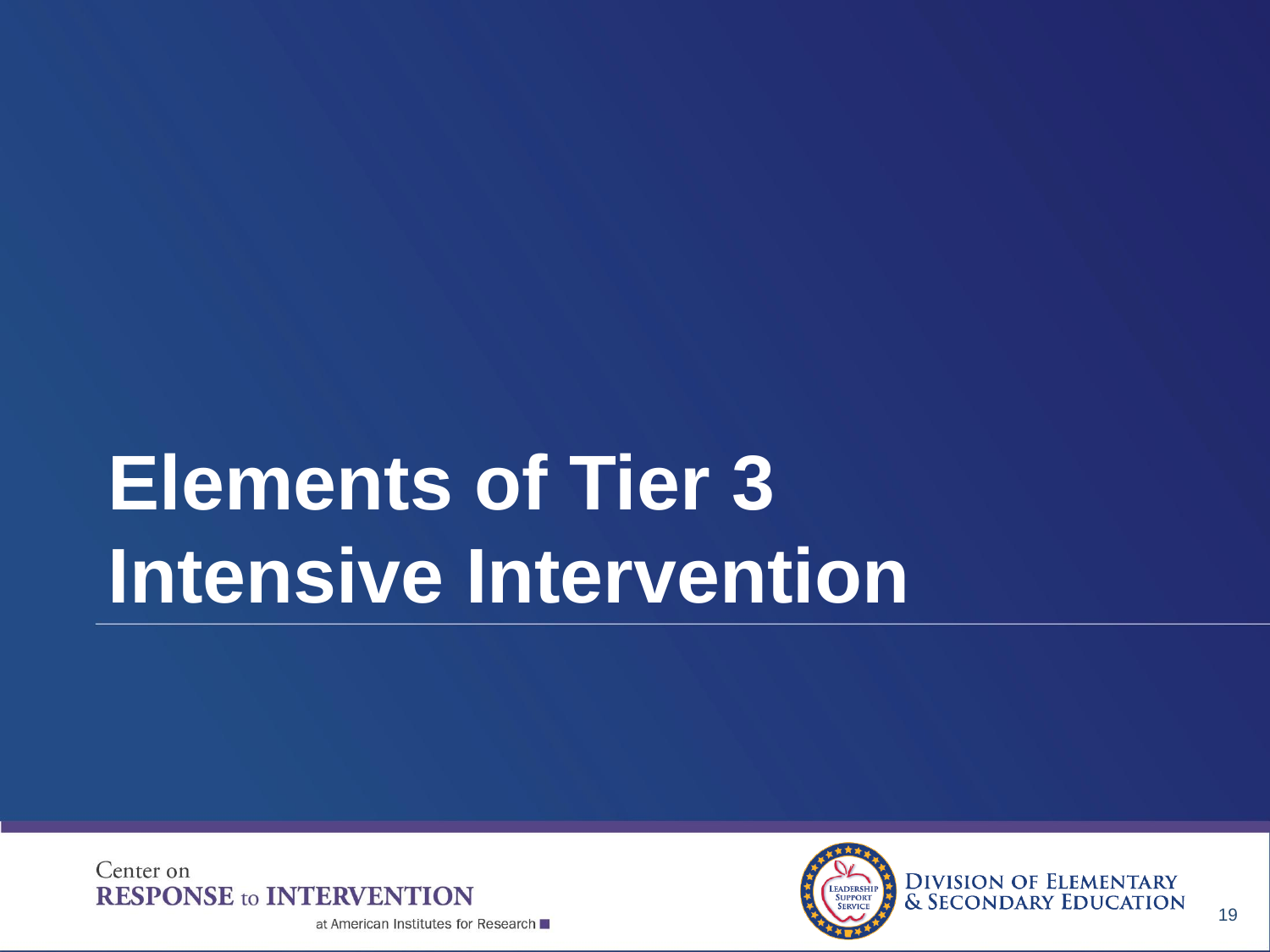

# Elements of Tier 3
Intensive Intervention
19